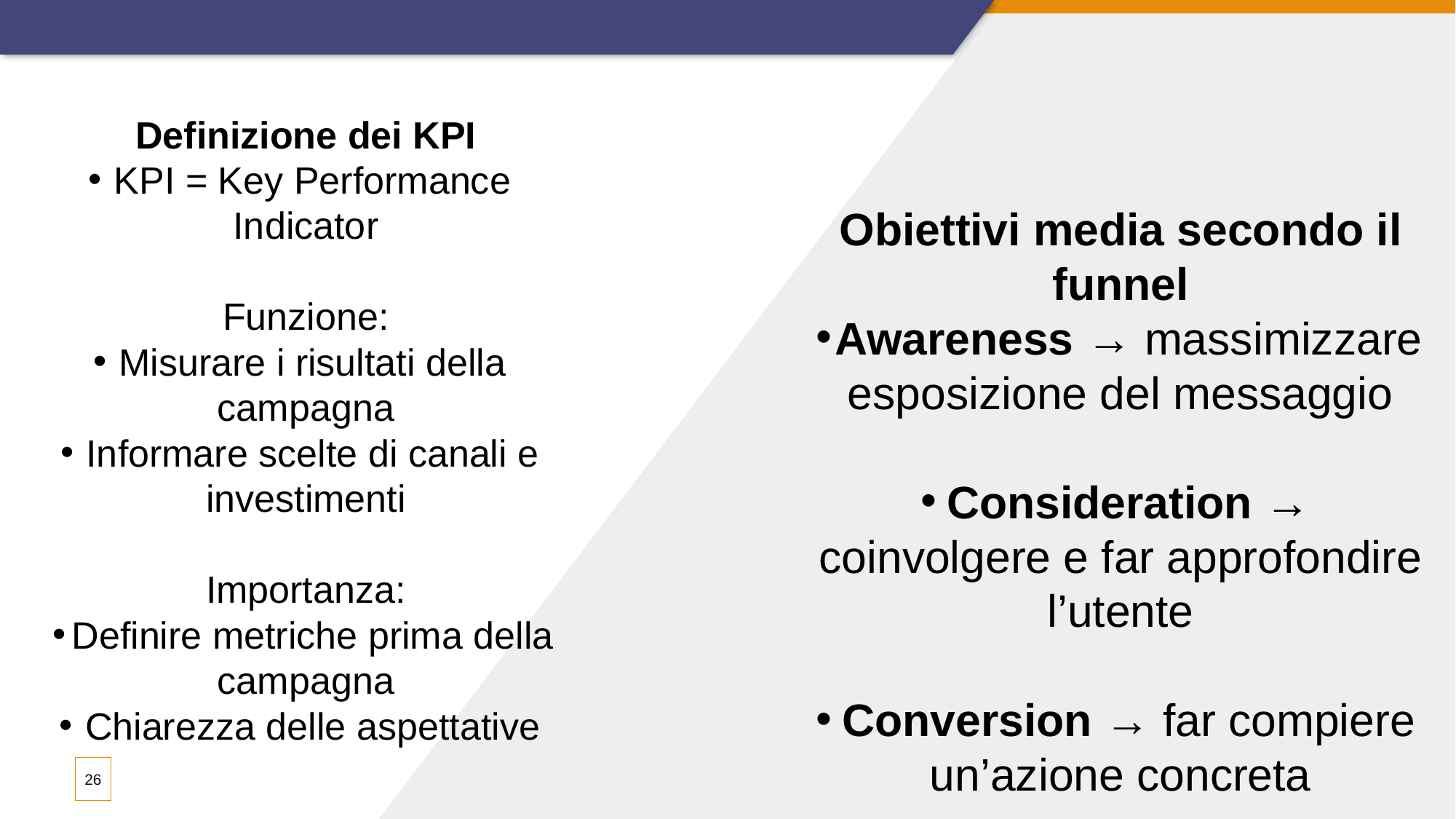

Definizione dei KPI
KPI = Key Performance Indicator

Funzione:
Misurare i risultati della campagna
Informare scelte di canali e investimenti

Importanza:
Definire metriche prima della campagna
Chiarezza delle aspettative
Obiettivi media secondo il funnel
Awareness → massimizzare esposizione del messaggio

Consideration → coinvolgere e far approfondire l’utente

Conversion → far compiere un’azione concreta
26